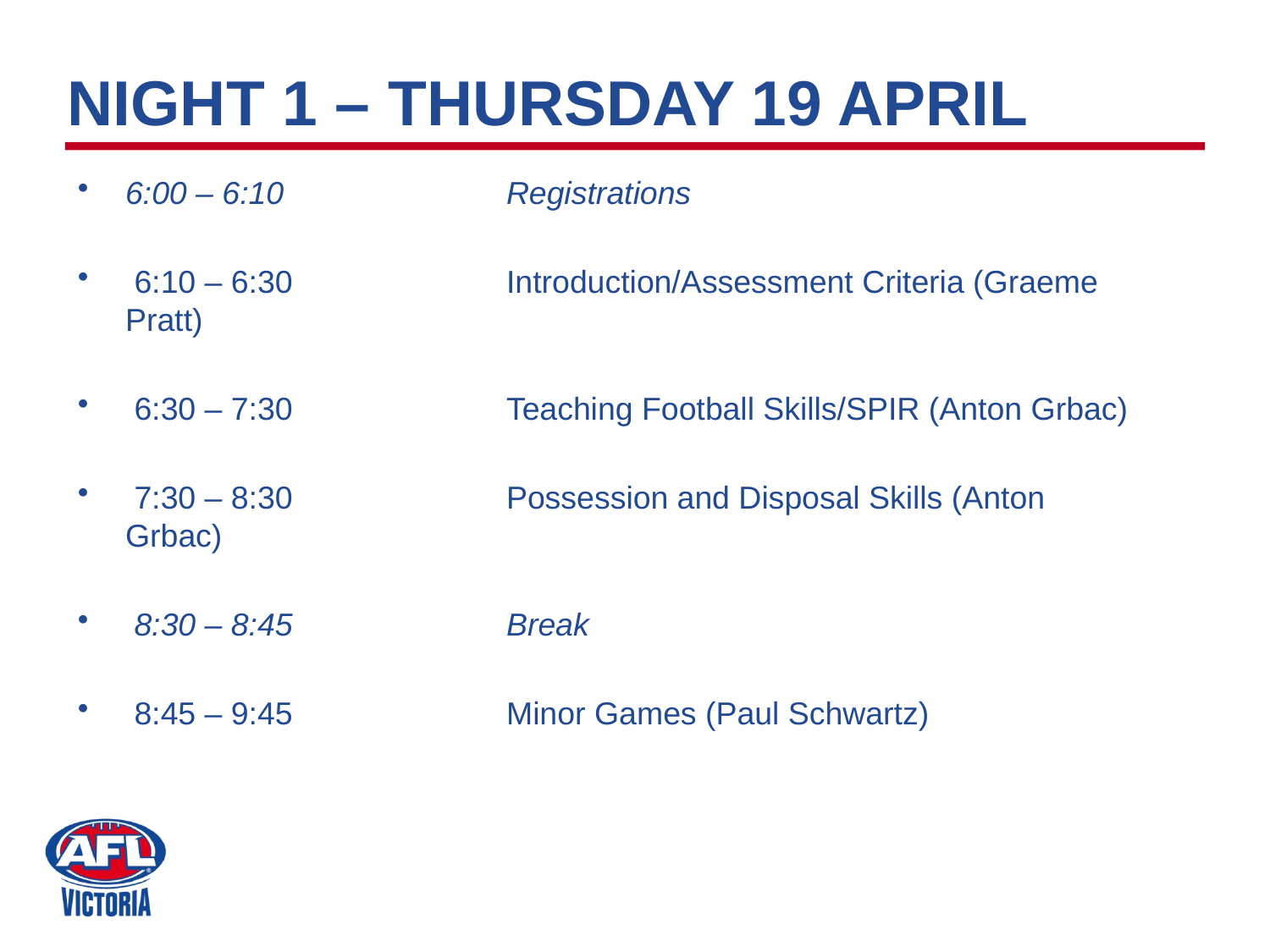

# NIGHT 1 – THURSDAY 19 APRIL
6:00 – 6:10		Registrations

 6:10 – 6:30		Introduction/Assessment Criteria (Graeme Pratt)

 6:30 – 7:30		Teaching Football Skills/SPIR (Anton Grbac)

 7:30 – 8:30		Possession and Disposal Skills (Anton Grbac)

 8:30 – 8:45		Break

 8:45 – 9:45		Minor Games (Paul Schwartz)